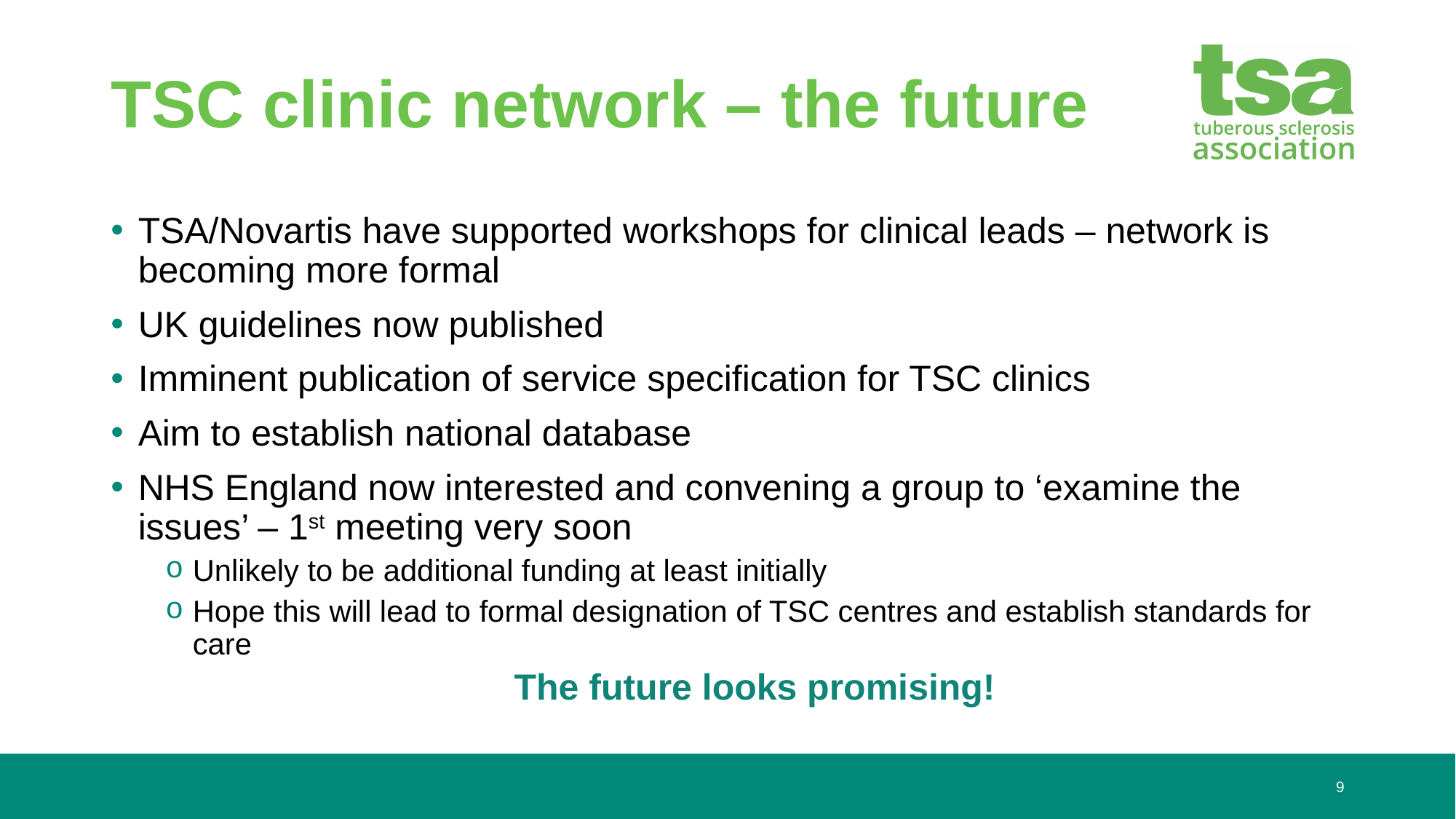

# TSC clinic network – the future
TSA/Novartis have supported workshops for clinical leads – network is becoming more formal
UK guidelines now published
Imminent publication of service specification for TSC clinics
Aim to establish national database
NHS England now interested and convening a group to ‘examine the issues’ – 1st meeting very soon
Unlikely to be additional funding at least initially
Hope this will lead to formal designation of TSC centres and establish standards for care
The future looks promising!